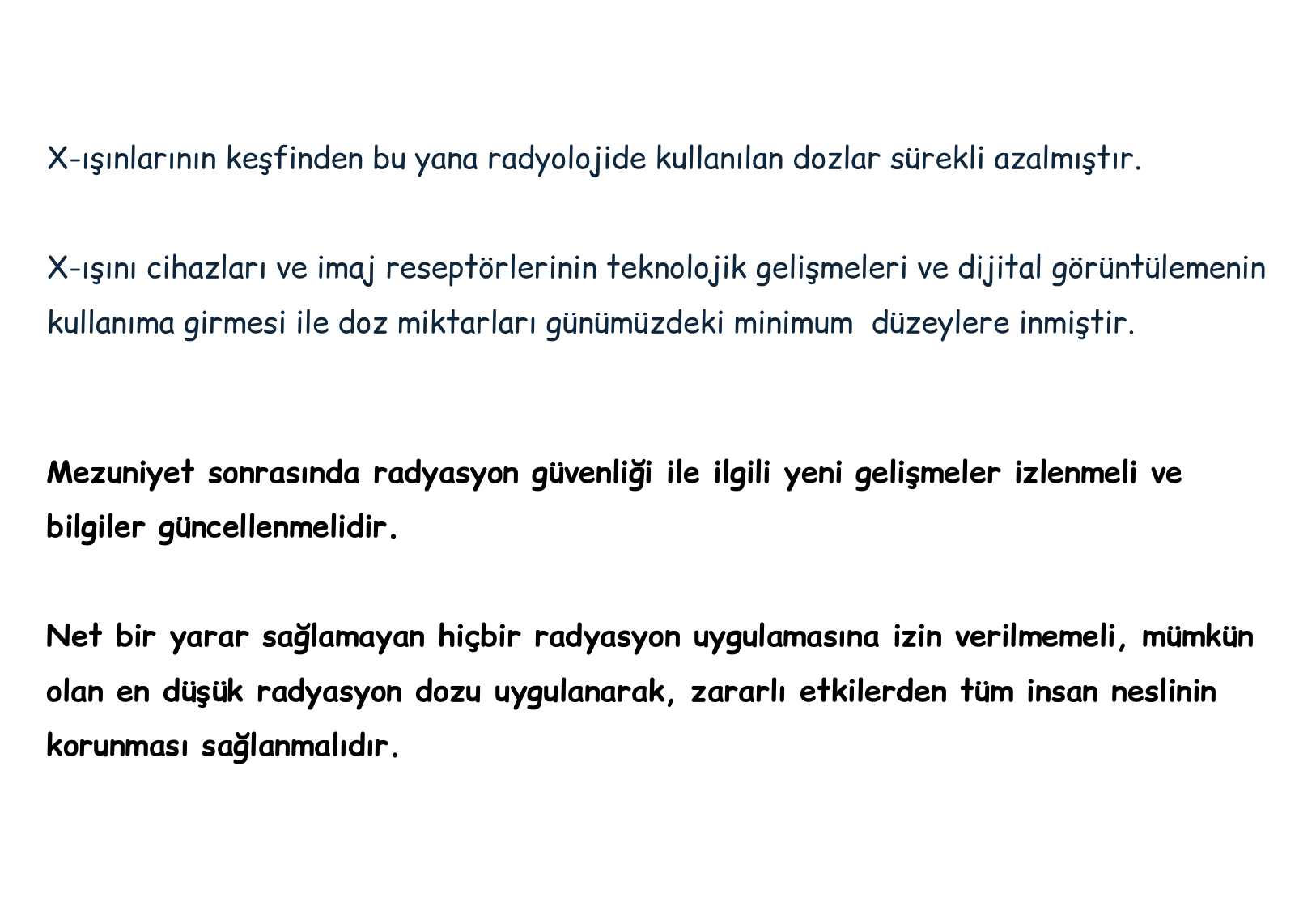

X-ışınlarının keşfinden bu yana radyolojide kullanılan dozlar sürekli azalmıştır.

X-ışını cihazları ve imaj reseptörlerinin teknolojik gelişmeleri ve dijital görüntülemenin kullanıma girmesi ile doz miktarları günümüzdeki minimum  düzeylere inmiştir.
Mezuniyet sonrasında radyasyon güvenliği ile ilgili yeni gelişmeler izlenmeli ve bilgiler güncellenmelidir.

Net bir yarar sağlamayan hiçbir radyasyon uygulamasına izin verilmemeli, mümkün olan en düşük radyasyon dozu uygulanarak, zararlı etkilerden tüm insan neslinin korunması sağlanmalıdır.